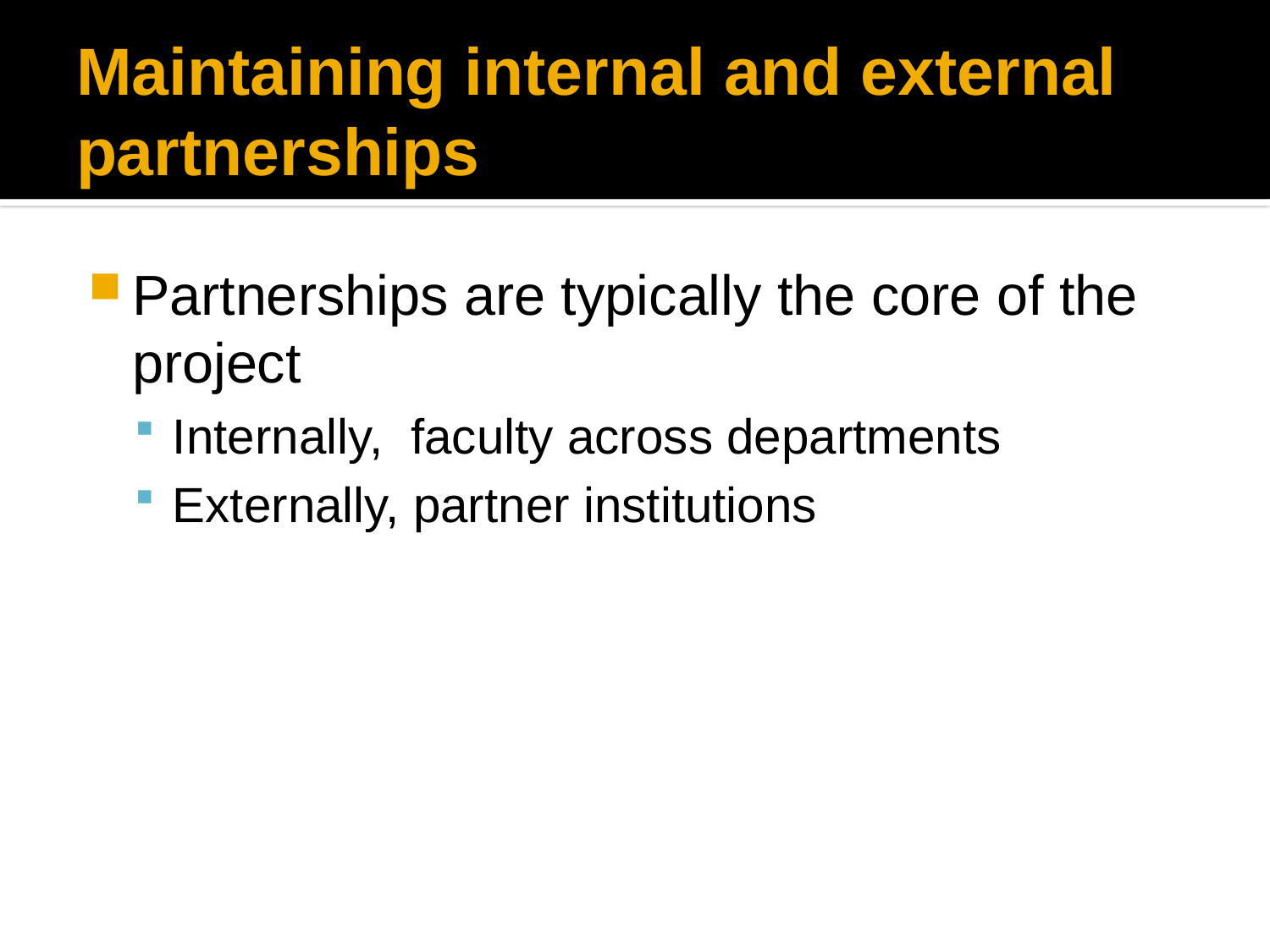

# Maintaining internal and external partnerships
Partnerships are typically the core of the project
Internally,  faculty across departments
Externally, partner institutions